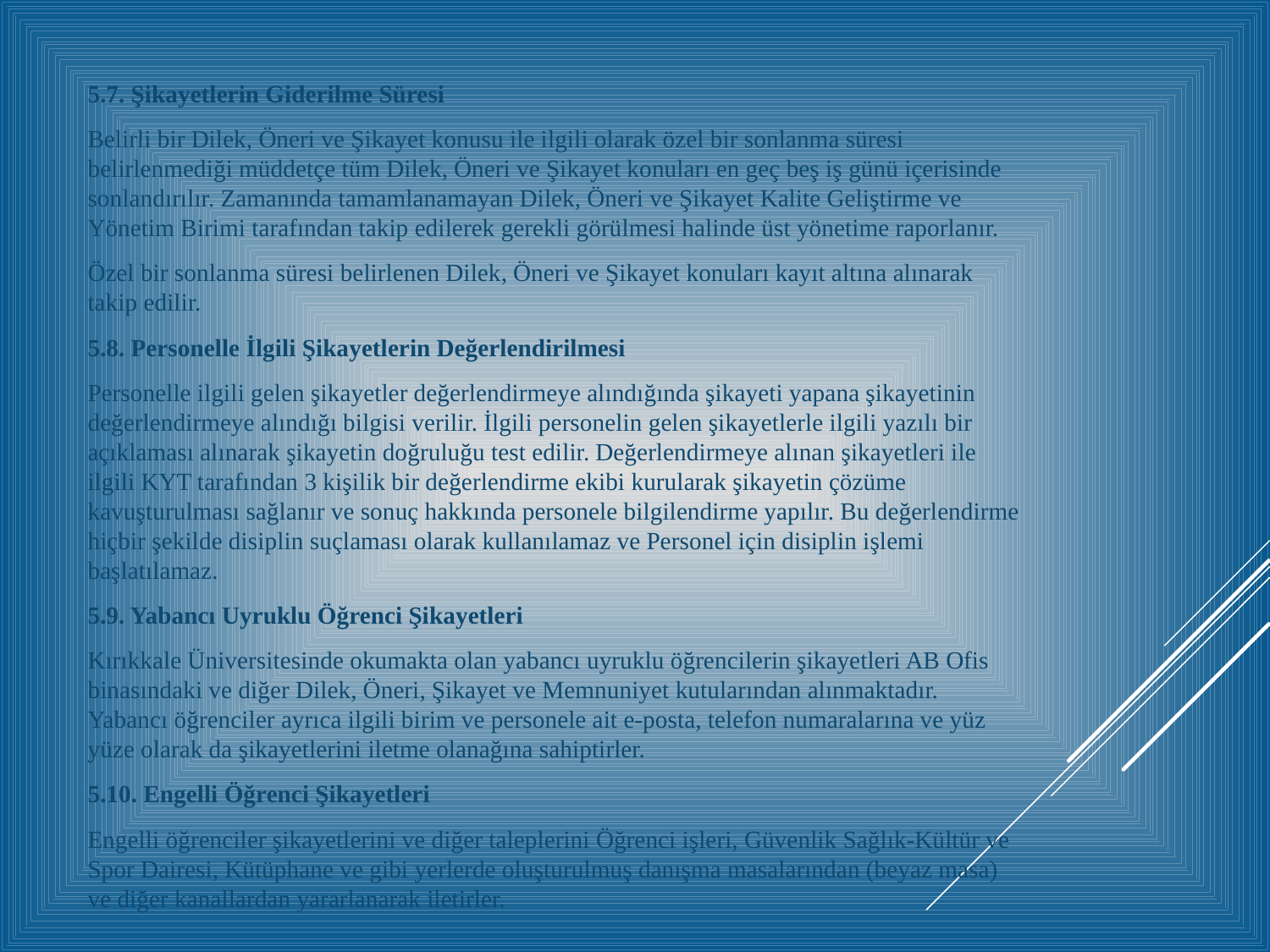

5.7. Şikayetlerin Giderilme Süresi
Belirli bir Dilek, Öneri ve Şikayet konusu ile ilgili olarak özel bir sonlanma süresi belirlenmediği müddetçe tüm Dilek, Öneri ve Şikayet konuları en geç beş iş günü içerisinde sonlandırılır. Zamanında tamamlanamayan Dilek, Öneri ve Şikayet Kalite Geliştirme ve Yönetim Birimi tarafından takip edilerek gerekli görülmesi halinde üst yönetime raporlanır.
Özel bir sonlanma süresi belirlenen Dilek, Öneri ve Şikayet konuları kayıt altına alınarak takip edilir.
5.8. Personelle İlgili Şikayetlerin Değerlendirilmesi
Personelle ilgili gelen şikayetler değerlendirmeye alındığında şikayeti yapana şikayetinin değerlendirmeye alındığı bilgisi verilir. İlgili personelin gelen şikayetlerle ilgili yazılı bir açıklaması alınarak şikayetin doğruluğu test edilir. Değerlendirmeye alınan şikayetleri ile ilgili KYT tarafından 3 kişilik bir değerlendirme ekibi kurularak şikayetin çözüme kavuşturulması sağlanır ve sonuç hakkında personele bilgilendirme yapılır. Bu değerlendirme hiçbir şekilde disiplin suçlaması olarak kullanılamaz ve Personel için disiplin işlemi başlatılamaz.
5.9. Yabancı Uyruklu Öğrenci Şikayetleri
Kırıkkale Üniversitesinde okumakta olan yabancı uyruklu öğrencilerin şikayetleri AB Ofis binasındaki ve diğer Dilek, Öneri, Şikayet ve Memnuniyet kutularından alınmaktadır. Yabancı öğrenciler ayrıca ilgili birim ve personele ait e-posta, telefon numaralarına ve yüz yüze olarak da şikayetlerini iletme olanağına sahiptirler.
5.10. Engelli Öğrenci Şikayetleri
Engelli öğrenciler şikayetlerini ve diğer taleplerini Öğrenci işleri, Güvenlik Sağlık-Kültür ve Spor Dairesi, Kütüphane ve gibi yerlerde oluşturulmuş danışma masalarından (beyaz masa) ve diğer kanallardan yararlanarak iletirler.

#